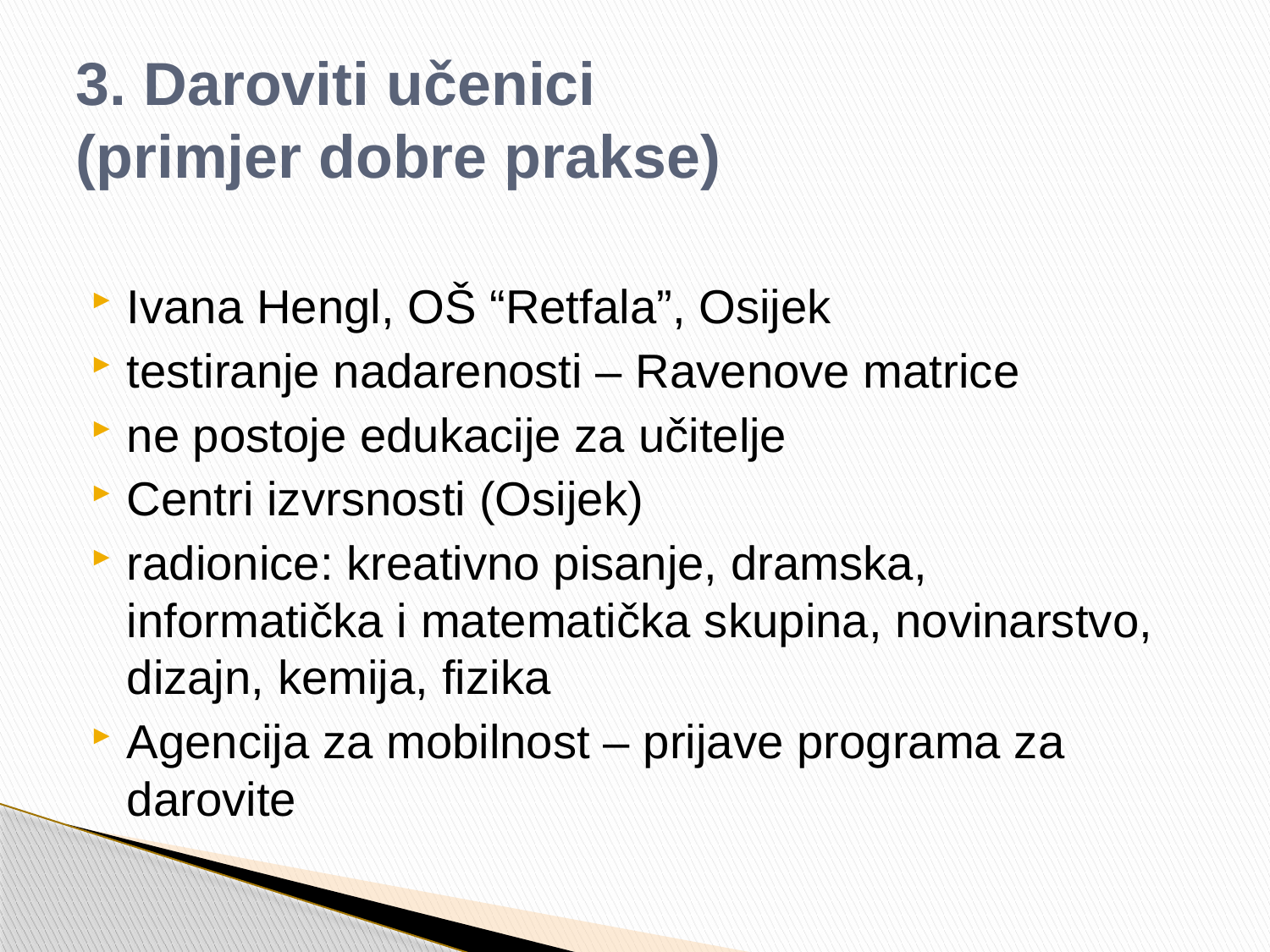

# 3. Daroviti učenici (primjer dobre prakse)

Ivana Hengl, OŠ “Retfala”, Osijek
testiranje nadarenosti – Ravenove matrice
ne postoje edukacije za učitelje
Centri izvrsnosti (Osijek)
radionice: kreativno pisanje, dramska, informatička i matematička skupina, novinarstvo, dizajn, kemija, fizika
Agencija za mobilnost – prijave programa za darovite